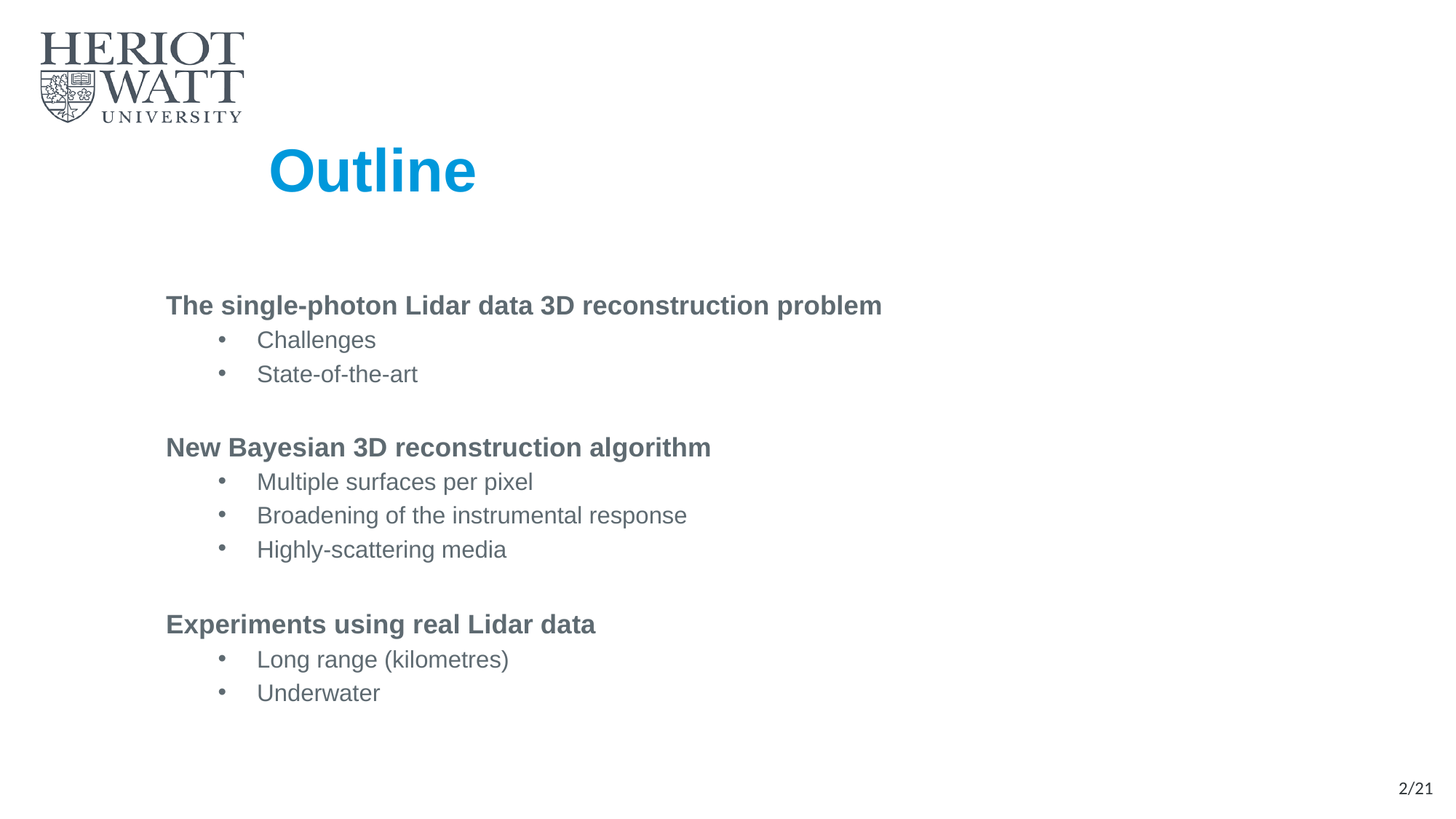

# Outline

The single-photon Lidar data 3D reconstruction problem
Challenges
State-of-the-art

New Bayesian 3D reconstruction algorithm
Multiple surfaces per pixel
Broadening of the instrumental response
Highly-scattering media

Experiments using real Lidar data
Long range (kilometres)
Underwater

2/21